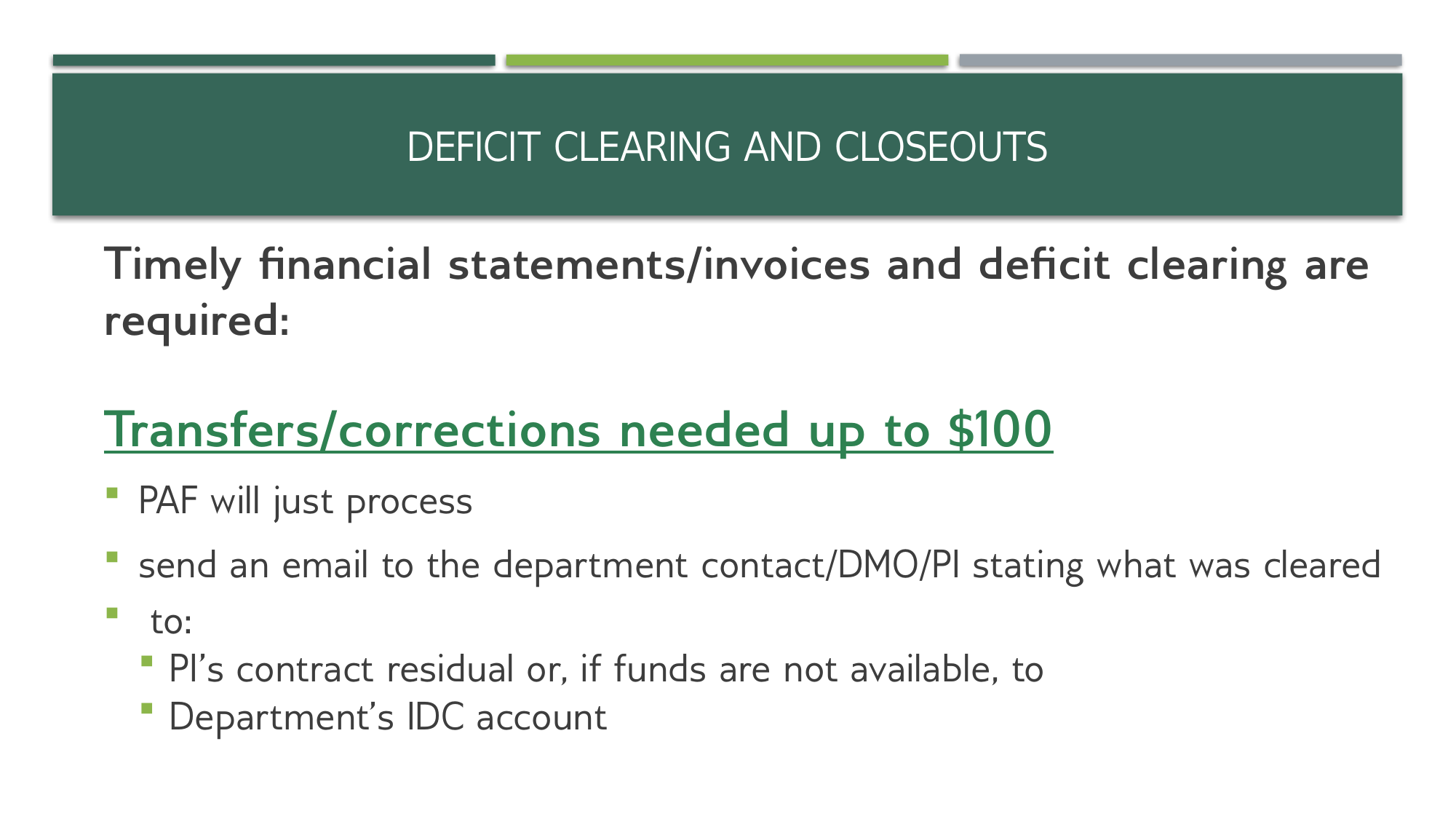

# Deficit Clearing and Closeouts
Timely financial statements/invoices and deficit clearing are required:

Transfers/corrections needed up to $100
PAF will just process
send an email to the department contact/DMO/PI stating what was cleared
 to:
PI’s contract residual or, if funds are not available, to
Department’s IDC account